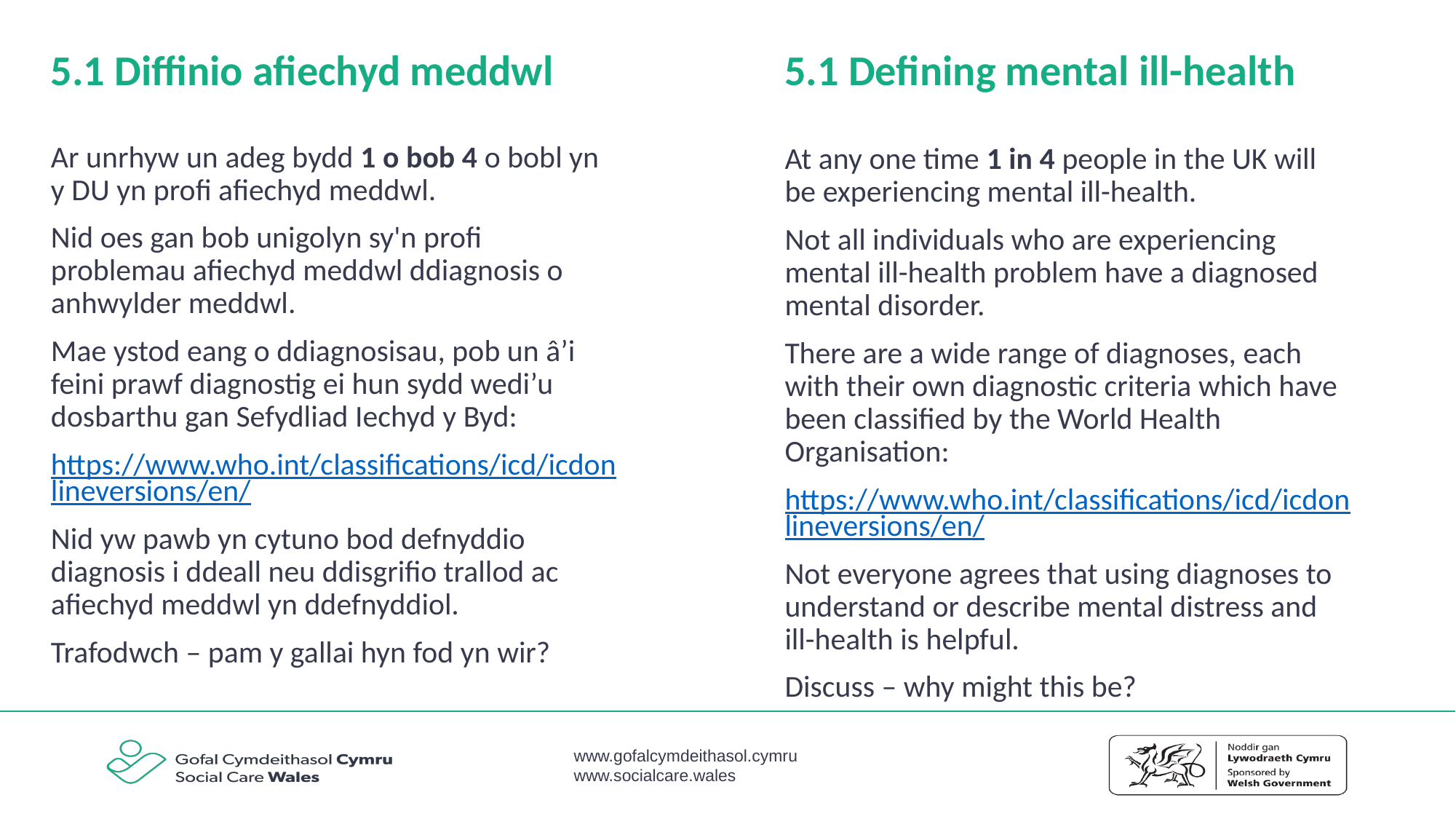

5.1 Diffinio afiechyd meddwl
5.1 Defining mental ill-health
Ar unrhyw un adeg bydd 1 o bob 4 o bobl yn y DU yn profi afiechyd meddwl.
Nid oes gan bob unigolyn sy'n profi problemau afiechyd meddwl ddiagnosis o anhwylder meddwl.
Mae ystod eang o ddiagnosisau, pob un â’i feini prawf diagnostig ei hun sydd wedi’u dosbarthu gan Sefydliad Iechyd y Byd:
https://www.who.int/classifications/icd/icdonlineversions/en/
Nid yw pawb yn cytuno bod defnyddio diagnosis i ddeall neu ddisgrifio trallod ac afiechyd meddwl yn ddefnyddiol.
Trafodwch – pam y gallai hyn fod yn wir?
At any one time 1 in 4 people in the UK will be experiencing mental ill-health.
Not all individuals who are experiencing mental ill-health problem have a diagnosed mental disorder.
There are a wide range of diagnoses, each with their own diagnostic criteria which have been classified by the World Health Organisation:
https://www.who.int/classifications/icd/icdonlineversions/en/
Not everyone agrees that using diagnoses to understand or describe mental distress and ill-health is helpful.
Discuss – why might this be?